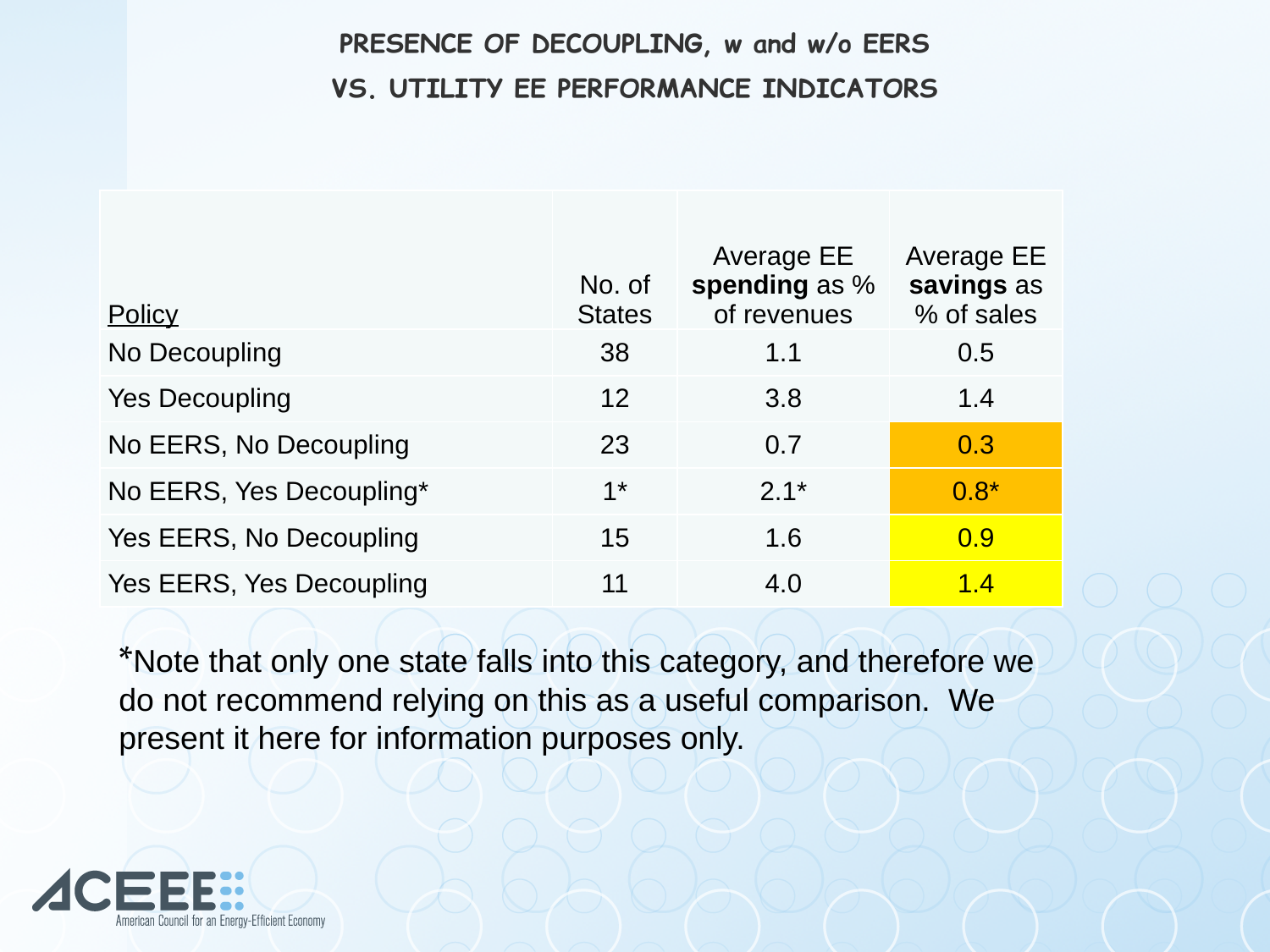

# PRESENCE OF DECOUPLING, w and w/o EERS VS. UTILITY EE PERFORMANCE INDICATORS
| Policy | No. of States | Average EE spending as % of revenues | Average EE savings as % of sales |
| --- | --- | --- | --- |
| No Decoupling | 38 | 1.1 | 0.5 |
| Yes Decoupling | 12 | 3.8 | 1.4 |
| No EERS, No Decoupling | 23 | 0.7 | 0.3 |
| No EERS, Yes Decoupling\* | 1\* | 2.1\* | 0.8\* |
| Yes EERS, No Decoupling | 15 | 1.6 | 0.9 |
| Yes EERS, Yes Decoupling | 11 | 4.0 | 1.4 |
*Note that only one state falls into this category, and therefore we do not recommend relying on this as a useful comparison.  We present it here for information purposes only.